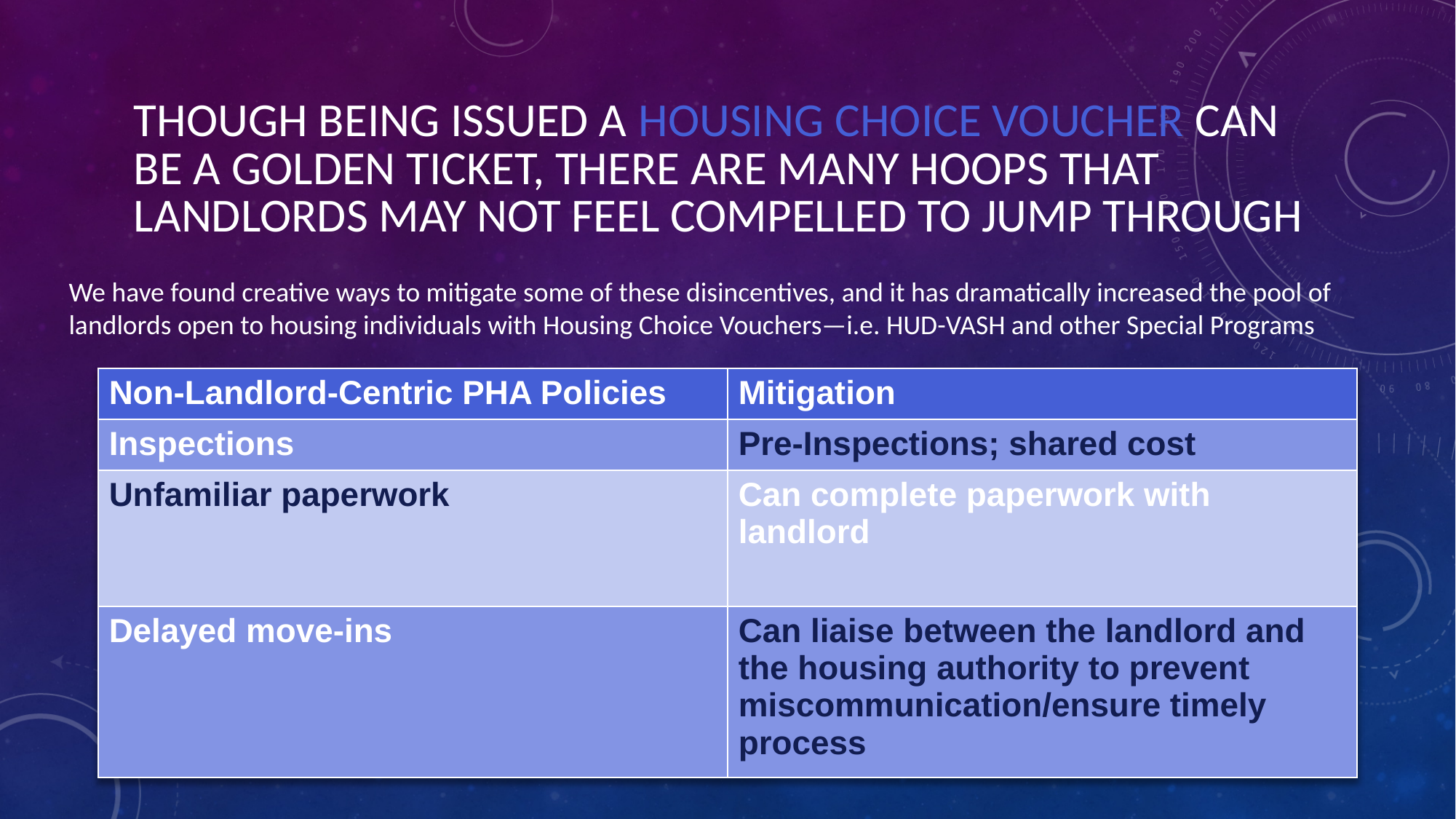

# Though being issued a housing choice voucher can be a golden ticket, there are many hoops that landlords may not feel compelled to jump through
We have found creative ways to mitigate some of these disincentives, and it has dramatically increased the pool of landlords open to housing individuals with Housing Choice Vouchers—i.e. HUD-VASH and other Special Programs
| Non-Landlord-Centric PHA Policies | Mitigation |
| --- | --- |
| Inspections | Pre-Inspections; shared cost |
| Unfamiliar paperwork | Can complete paperwork with landlord |
| Delayed move-ins | Can liaise between the landlord and the housing authority to prevent miscommunication/ensure timely process |